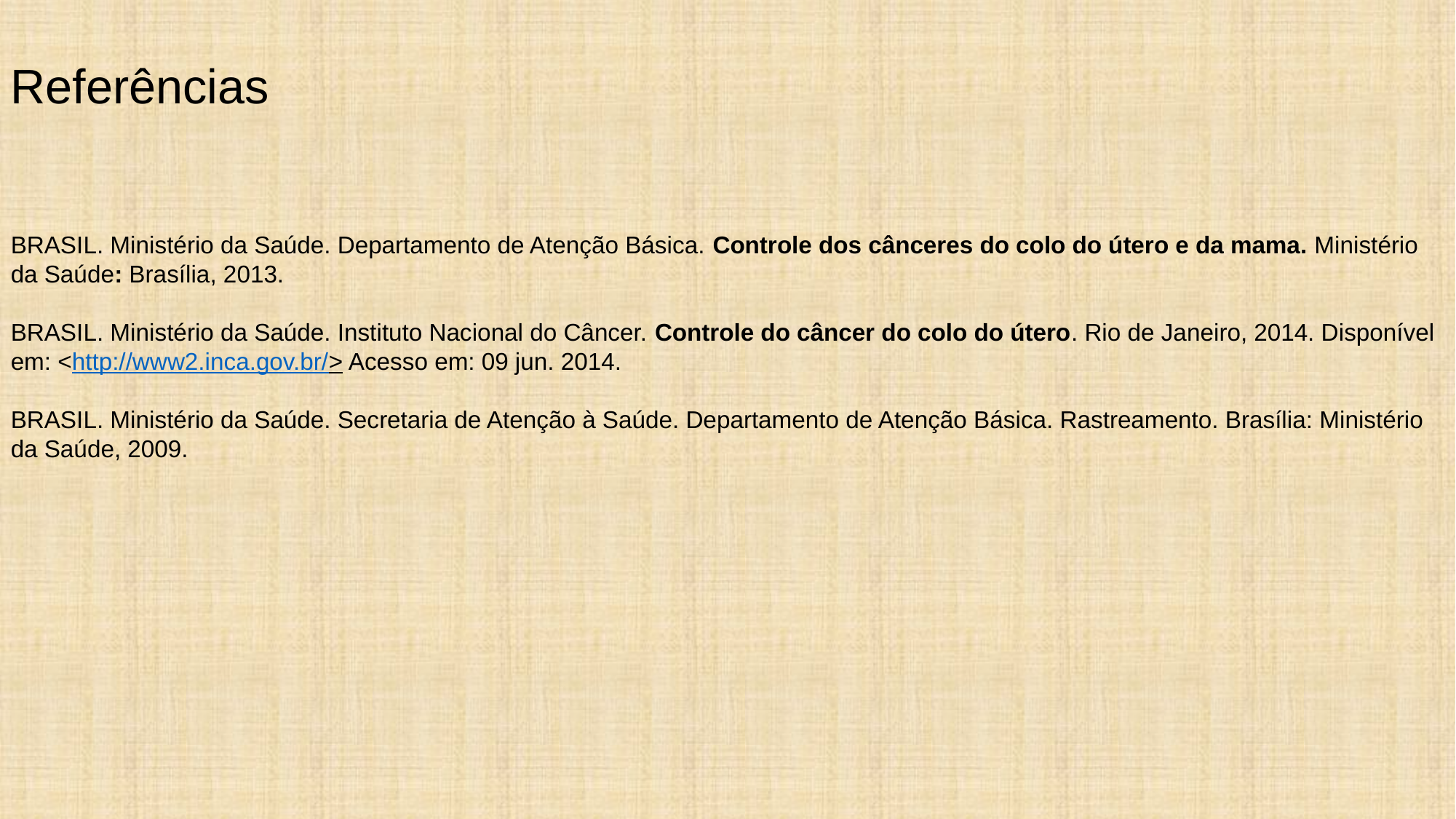

Referências

BRASIL. Ministério da Saúde. Departamento de Atenção Básica. Controle dos cânceres do colo do útero e da mama. Ministério da Saúde: Brasília, 2013.

BRASIL. Ministério da Saúde. Instituto Nacional do Câncer. Controle do câncer do colo do útero. Rio de Janeiro, 2014. Disponível em: <http://www2.inca.gov.br/> Acesso em: 09 jun. 2014.

BRASIL. Ministério da Saúde. Secretaria de Atenção à Saúde. Departamento de Atenção Básica. Rastreamento. Brasília: Ministério da Saúde, 2009.